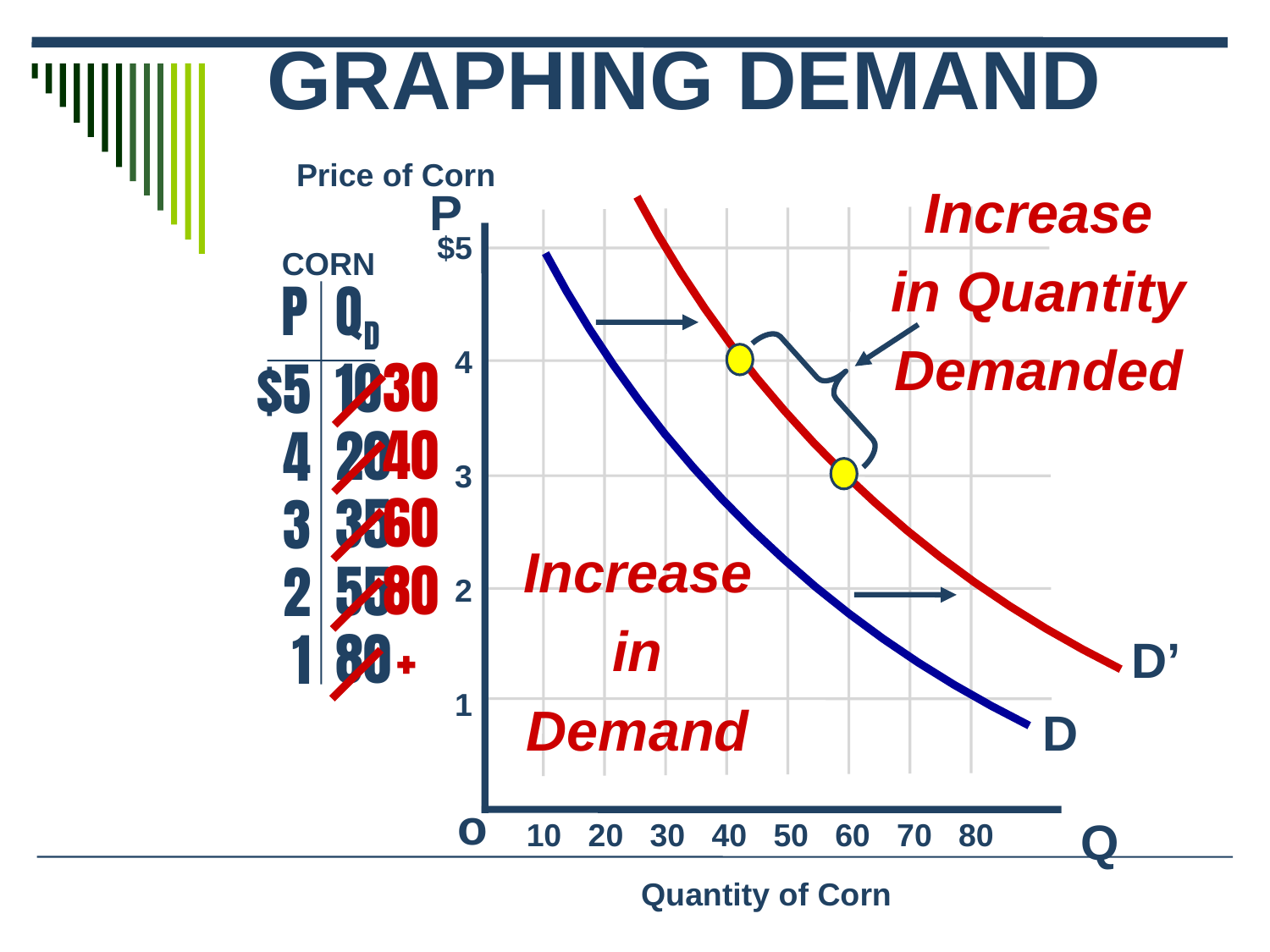

# GRAPHING DEMAND
Price of Corn
Increase
in Quantity
Demanded

P

$5

4

3

2

1

CORN

P
QD

30
40
60
80
 +
10
20
35
55
80
$5
4
3
2
1

Increase
in
Demand

D’
D
o
Q
10   20   30   40   50   60   70   80
Quantity of Corn